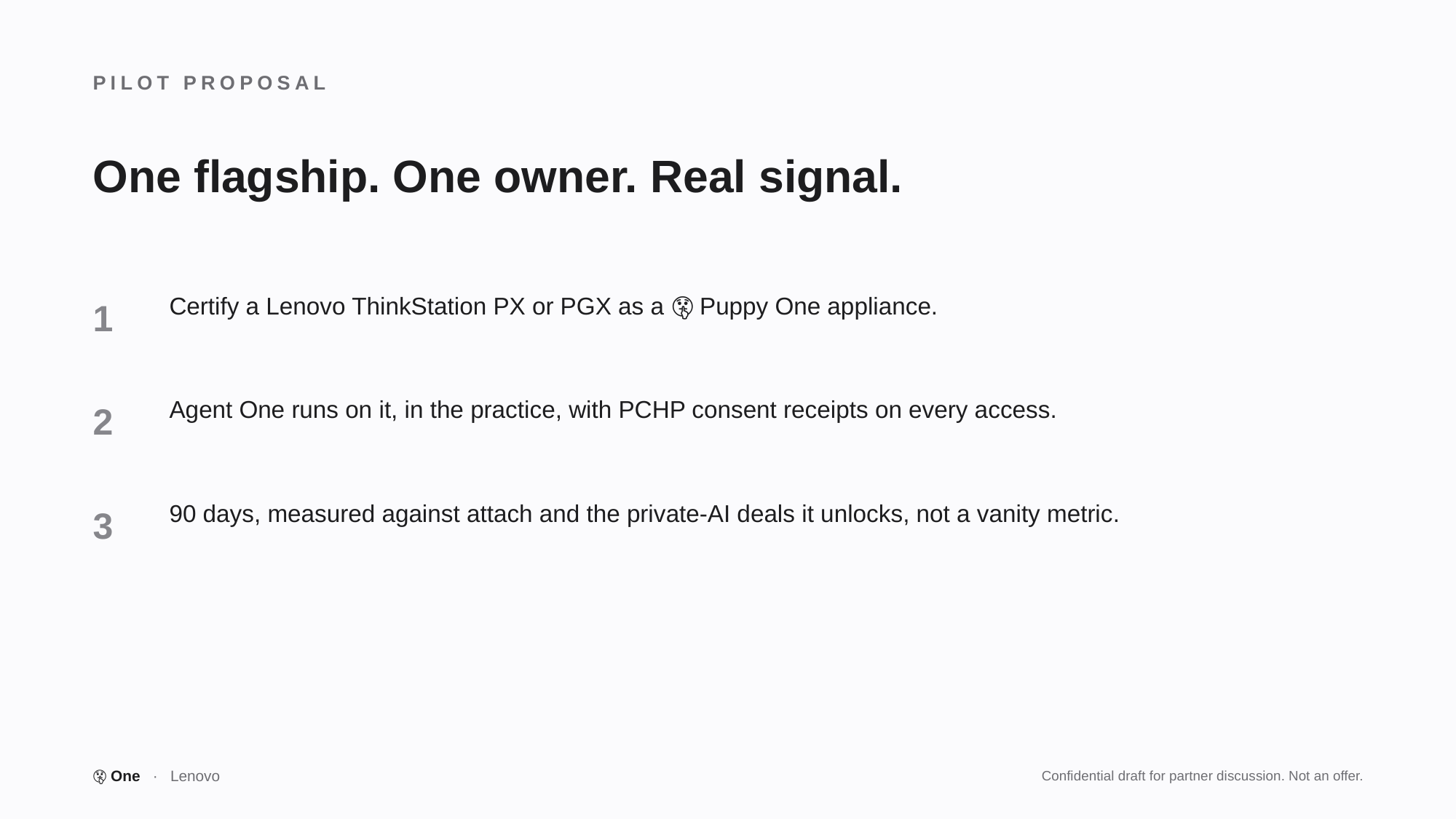

PILOT PROPOSAL
One flagship. One owner. Real signal.
1
Certify a Lenovo ThinkStation PX or PGX as a 🤫 Puppy One appliance.
2
Agent One runs on it, in the practice, with PCHP consent receipts on every access.
3
90 days, measured against attach and the private-AI deals it unlocks, not a vanity metric.
🤫 One   ·   Lenovo
Confidential draft for partner discussion. Not an offer.